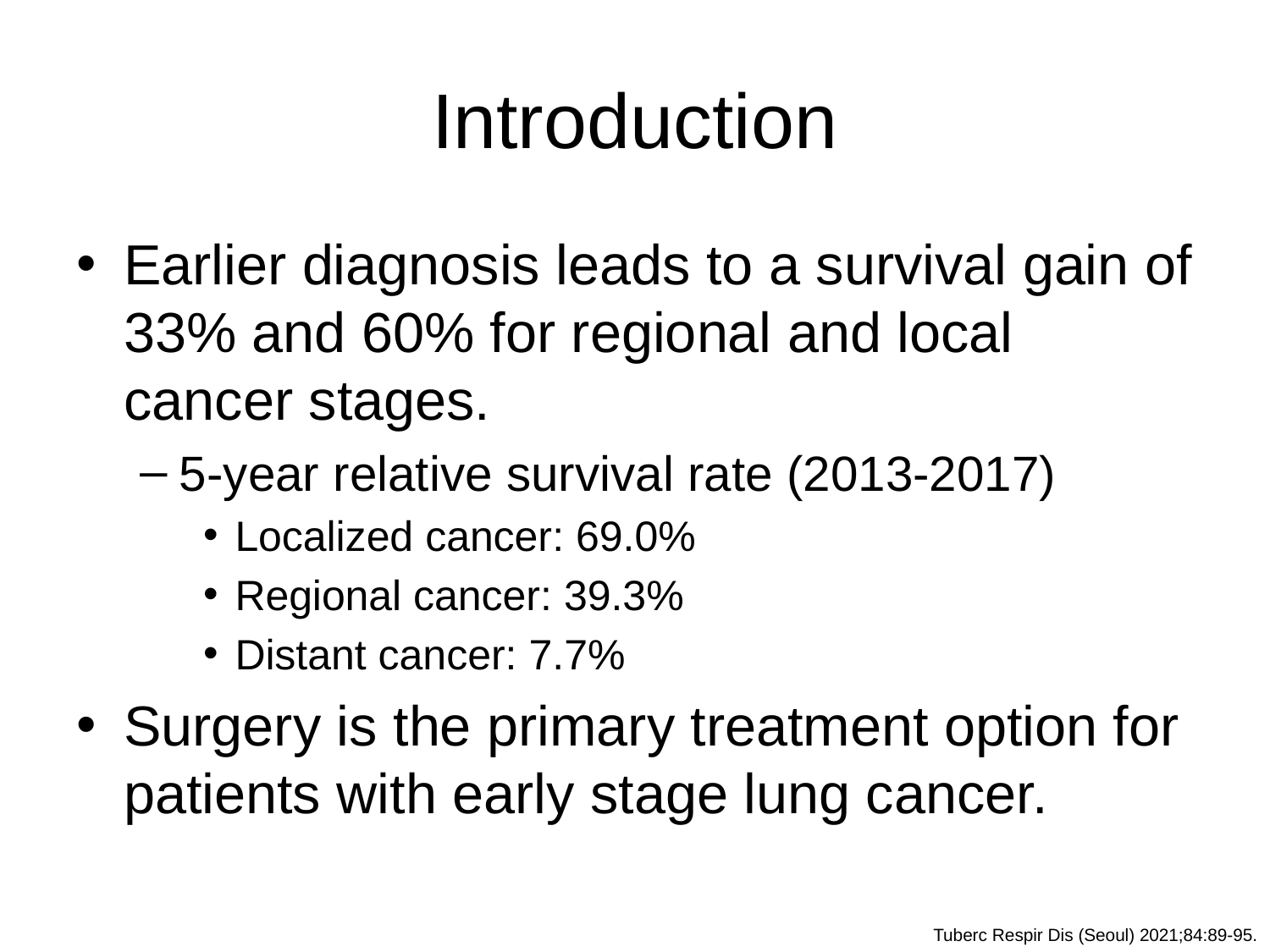

# Introduction
Earlier diagnosis leads to a survival gain of 33% and 60% for regional and local cancer stages.
5-year relative survival rate (2013-2017)
Localized cancer: 69.0%
Regional cancer: 39.3%
Distant cancer: 7.7%
Surgery is the primary treatment option for patients with early stage lung cancer.

Tuberc Respir Dis (Seoul) 2021;84:89-95.